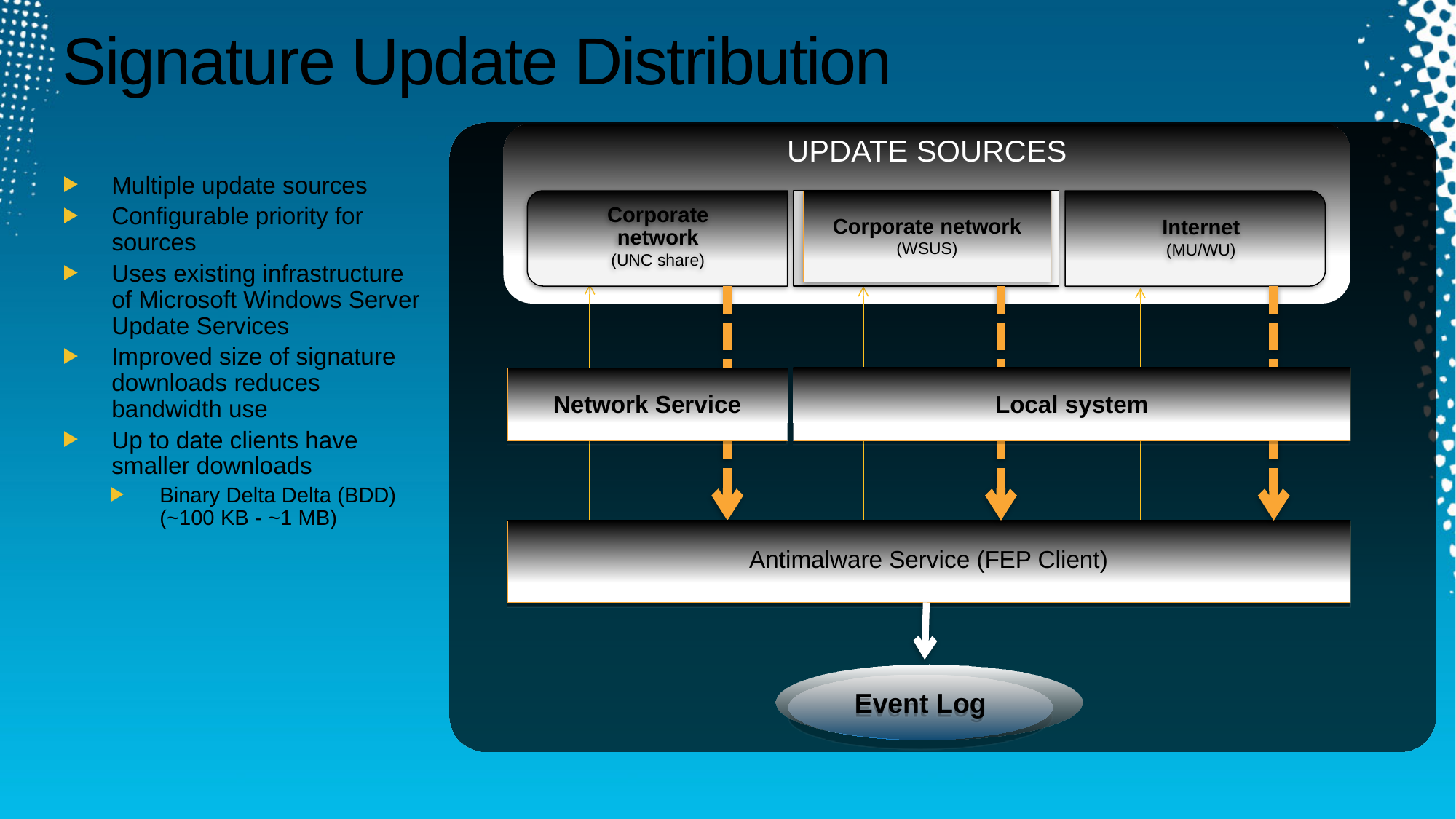

# Signature Update Distribution

UPDATE SOURCES
Multiple update sources
Configurable priority for sources
Uses existing infrastructure of Microsoft Windows Server Update Services
Improved size of signature downloads reduces bandwidth use
Up to date clients have smaller downloads
Binary Delta Delta (BDD) (~100 KB - ~1 MB)
Corporate
network
(UNC share)

Corporate network
(WSUS)
Internet
(MU/WU)
Local system
Network Service
Antimalware Service (FEP Client)

Event Log